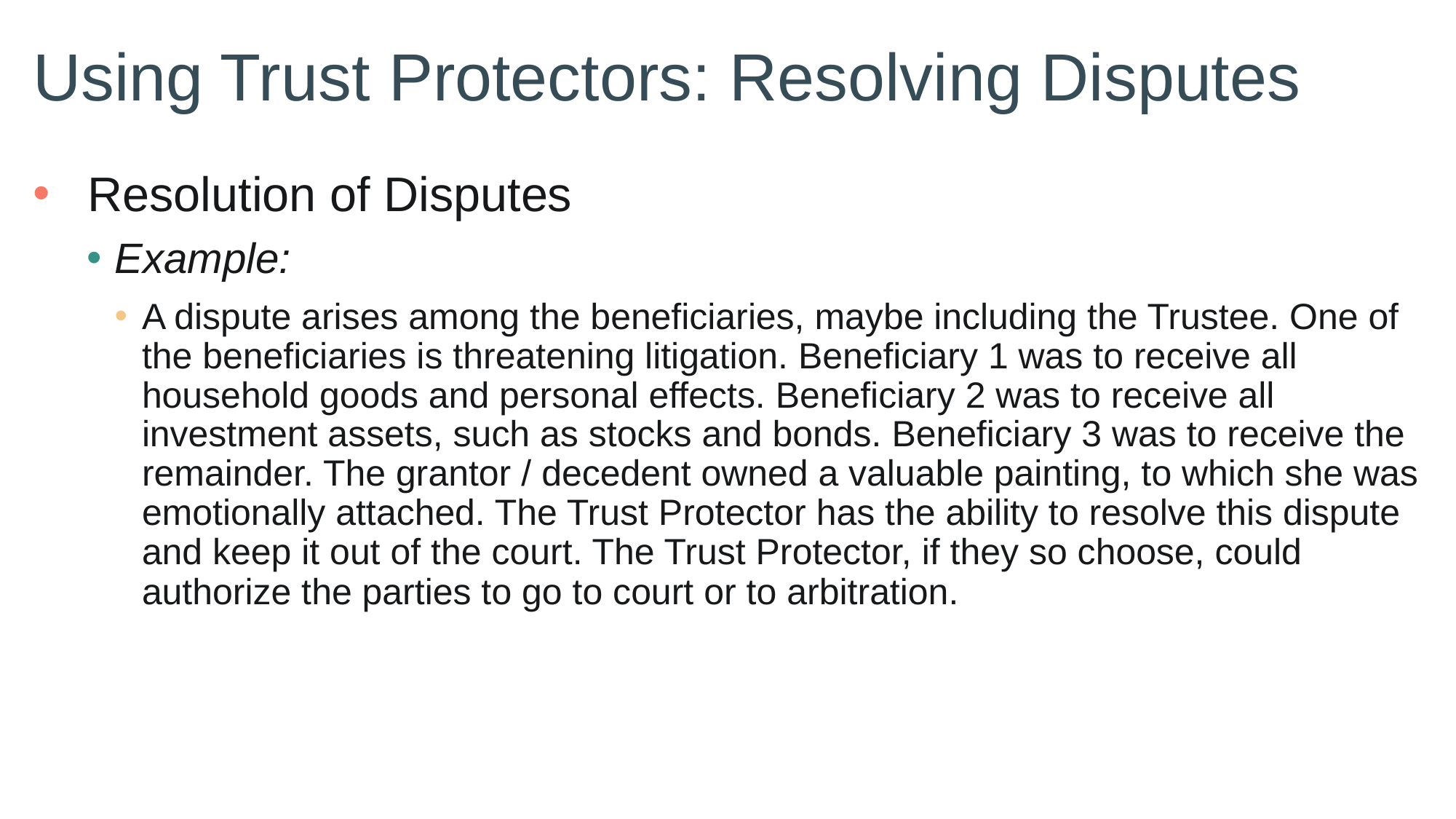

# Using Trust Protectors: Resolving Disputes
Resolution of Disputes
Example:
A dispute arises among the beneficiaries, maybe including the Trustee. One of the beneficiaries is threatening litigation. Beneficiary 1 was to receive all household goods and personal effects. Beneficiary 2 was to receive all investment assets, such as stocks and bonds. Beneficiary 3 was to receive the remainder. The grantor / decedent owned a valuable painting, to which she was emotionally attached. The Trust Protector has the ability to resolve this dispute and keep it out of the court. The Trust Protector, if they so choose, could authorize the parties to go to court or to arbitration.